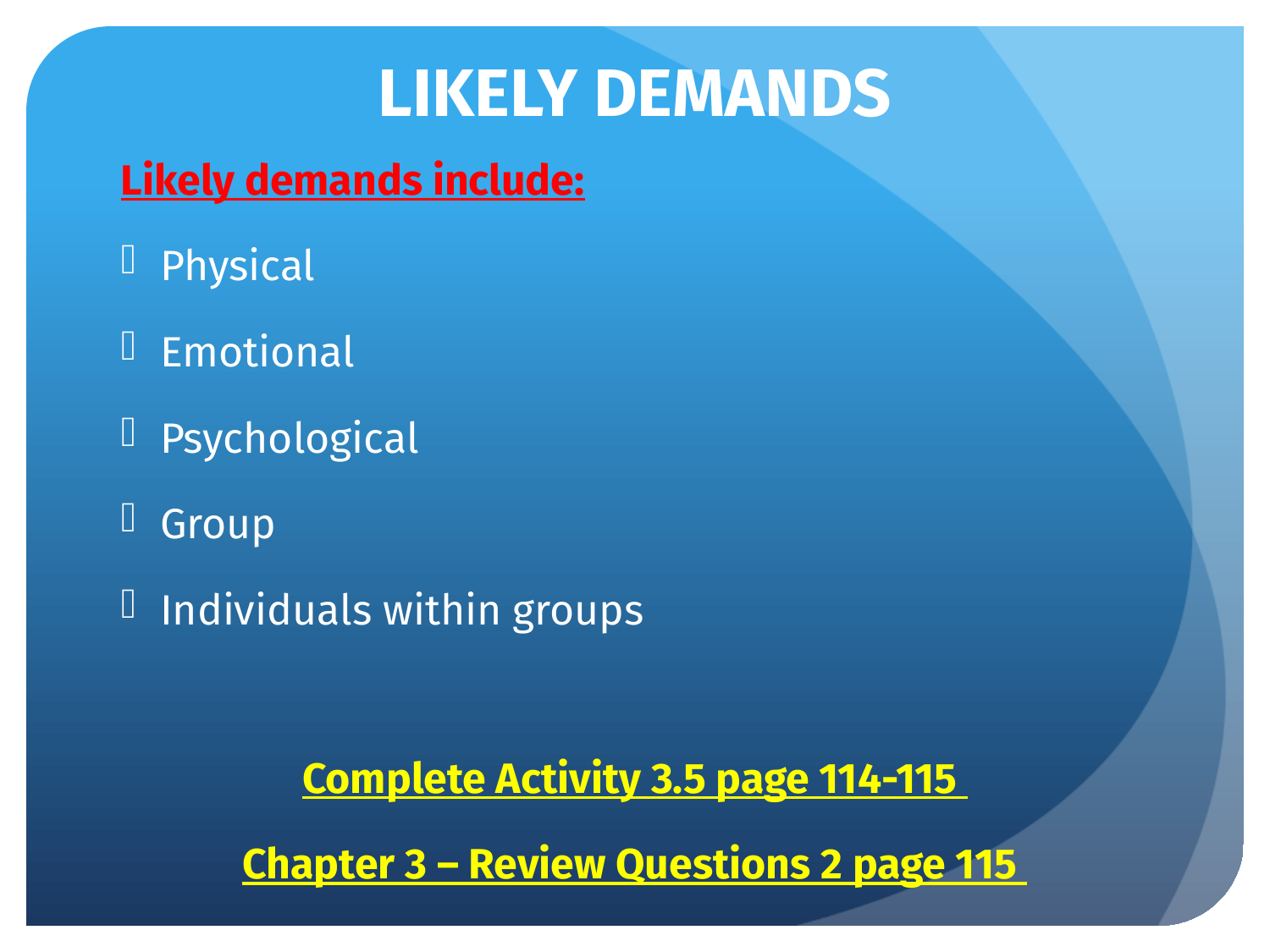

# LIKELY DEMANDS
Likely demands include:
Physical
Emotional
Psychological
Group
Individuals within groups

Complete Activity 3.5 page 114-115
Chapter 3 – Review Questions 2 page 115